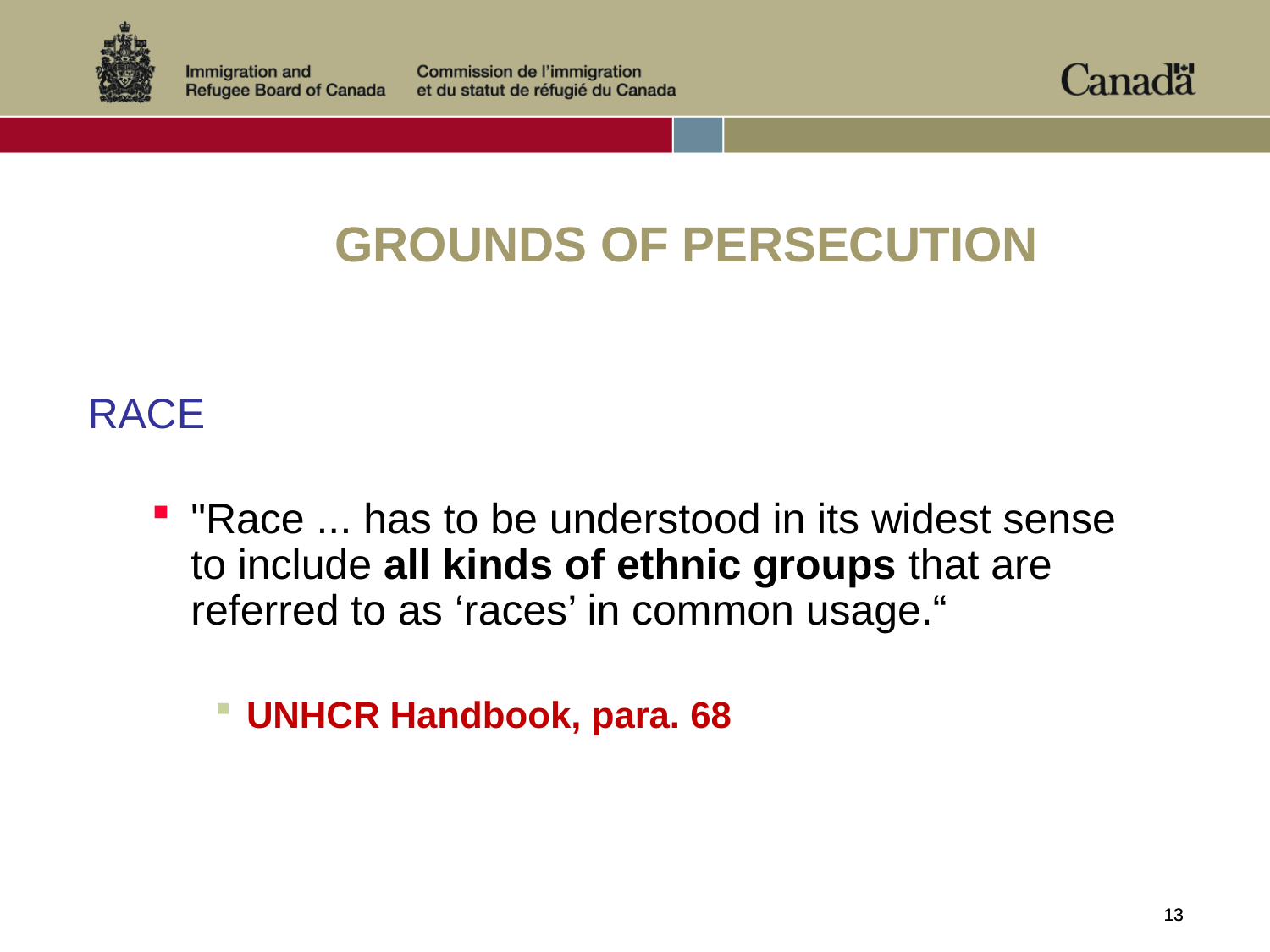

GROUNDS OF PERSECUTION
RACE
"Race ... has to be understood in its widest sense to include all kinds of ethnic groups that are referred to as ‘races’ in common usage.“

UNHCR Handbook, para. 68

13
13